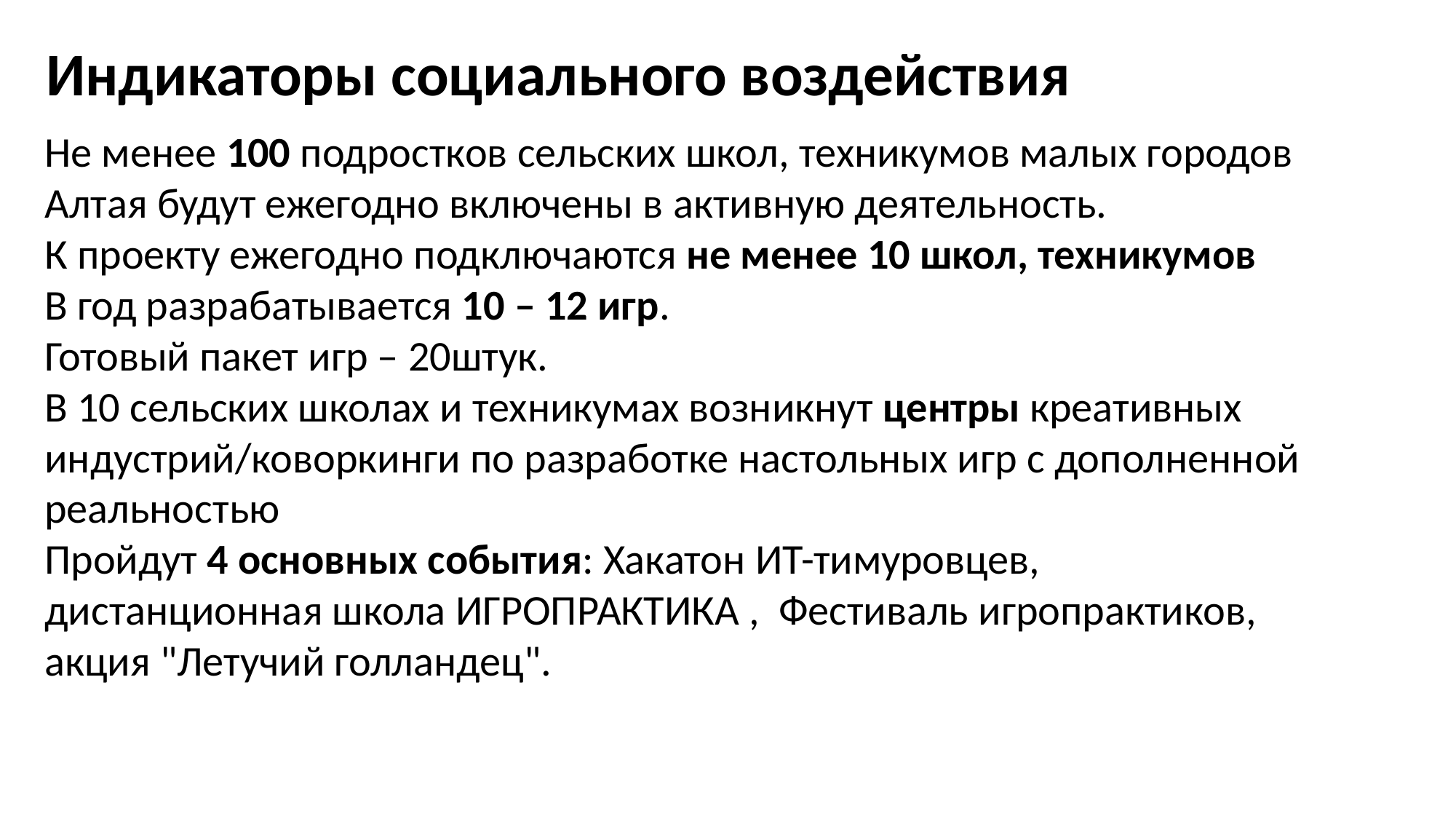

Индикаторы социального воздействия
Не менее 100 подростков сельских школ, техникумов малых городов Алтая будут ежегодно включены в активную деятельность.
К проекту ежегодно подключаются не менее 10 школ, техникумов
В год разрабатывается 10 – 12 игр.
Готовый пакет игр – 20штук.
В 10 сельских школах и техникумах возникнут центры креативных индустрий/коворкинги по разработке настольных игр с дополненной реальностью
Пройдут 4 основных события: Хакатон ИТ-тимуровцев, дистанционная школа ИГРОПРАКТИКА ,  Фестиваль игропрактиков, акция "Летучий голландец".